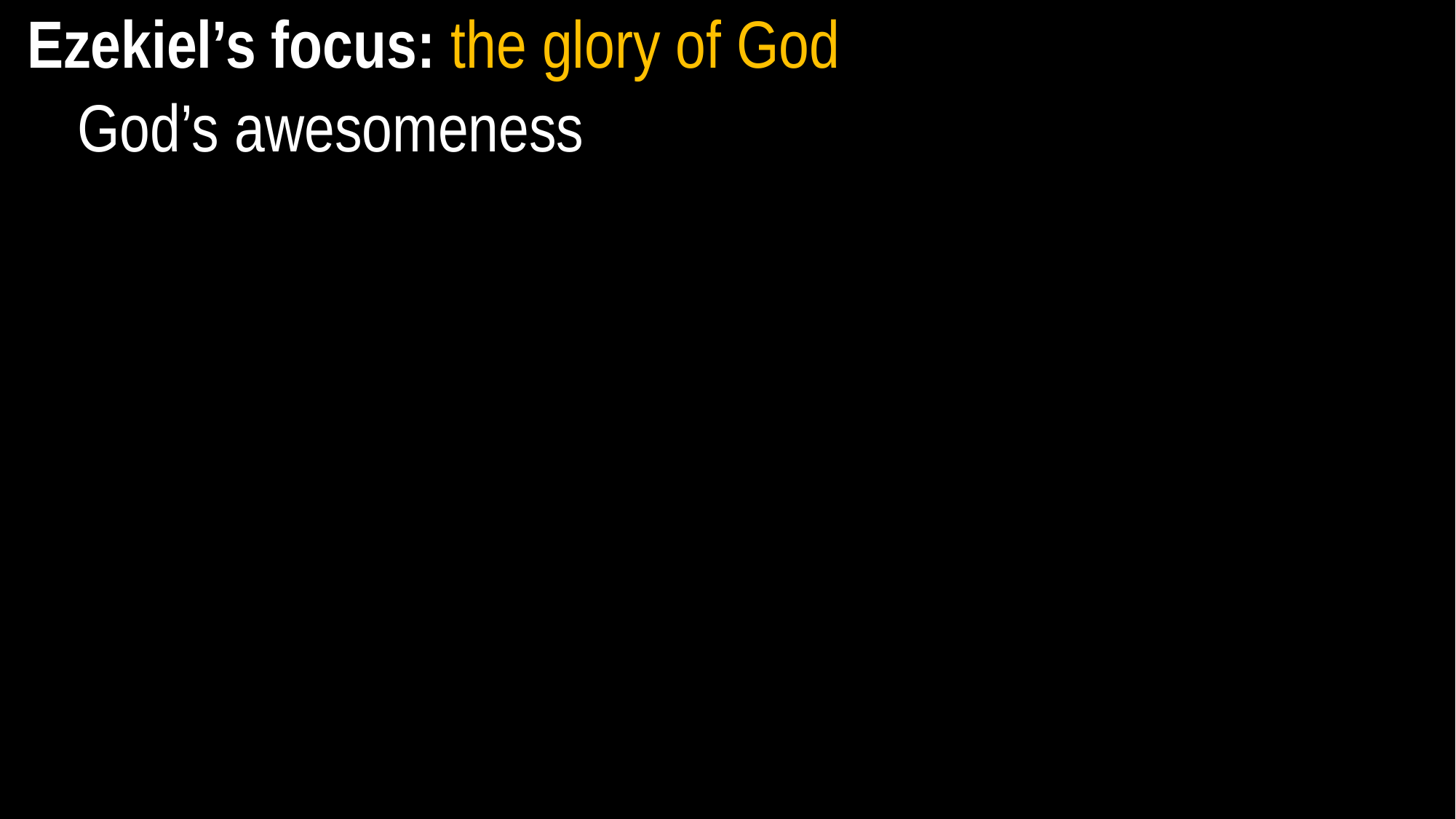

Ezekiel’s focus: the glory of God
God’s awesomeness